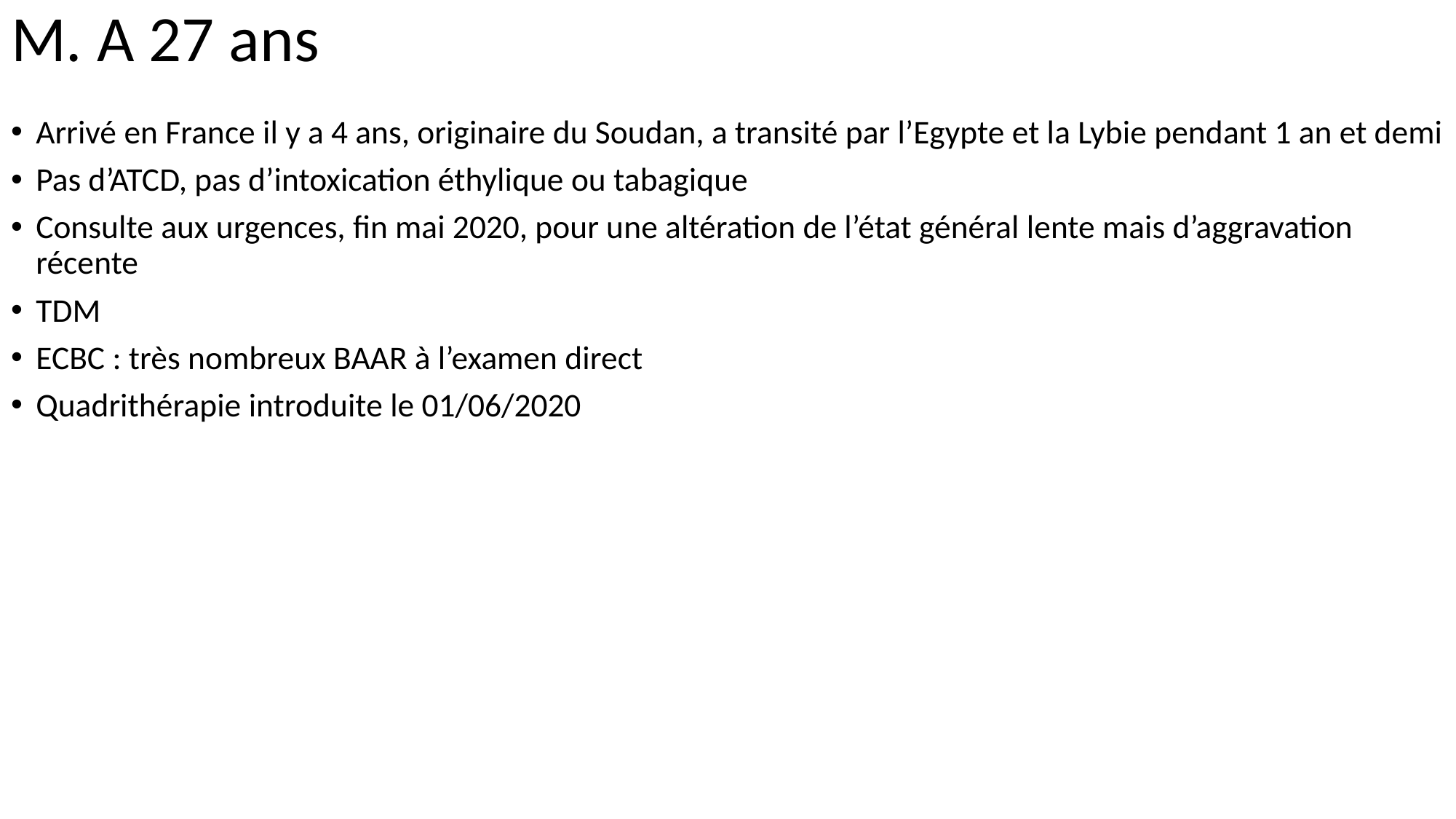

# M. A 27 ans
Arrivé en France il y a 4 ans, originaire du Soudan, a transité par l’Egypte et la Lybie pendant 1 an et demi
Pas d’ATCD, pas d’intoxication éthylique ou tabagique
Consulte aux urgences, fin mai 2020, pour une altération de l’état général lente mais d’aggravation récente
TDM
ECBC : très nombreux BAAR à l’examen direct
Quadrithérapie introduite le 01/06/2020